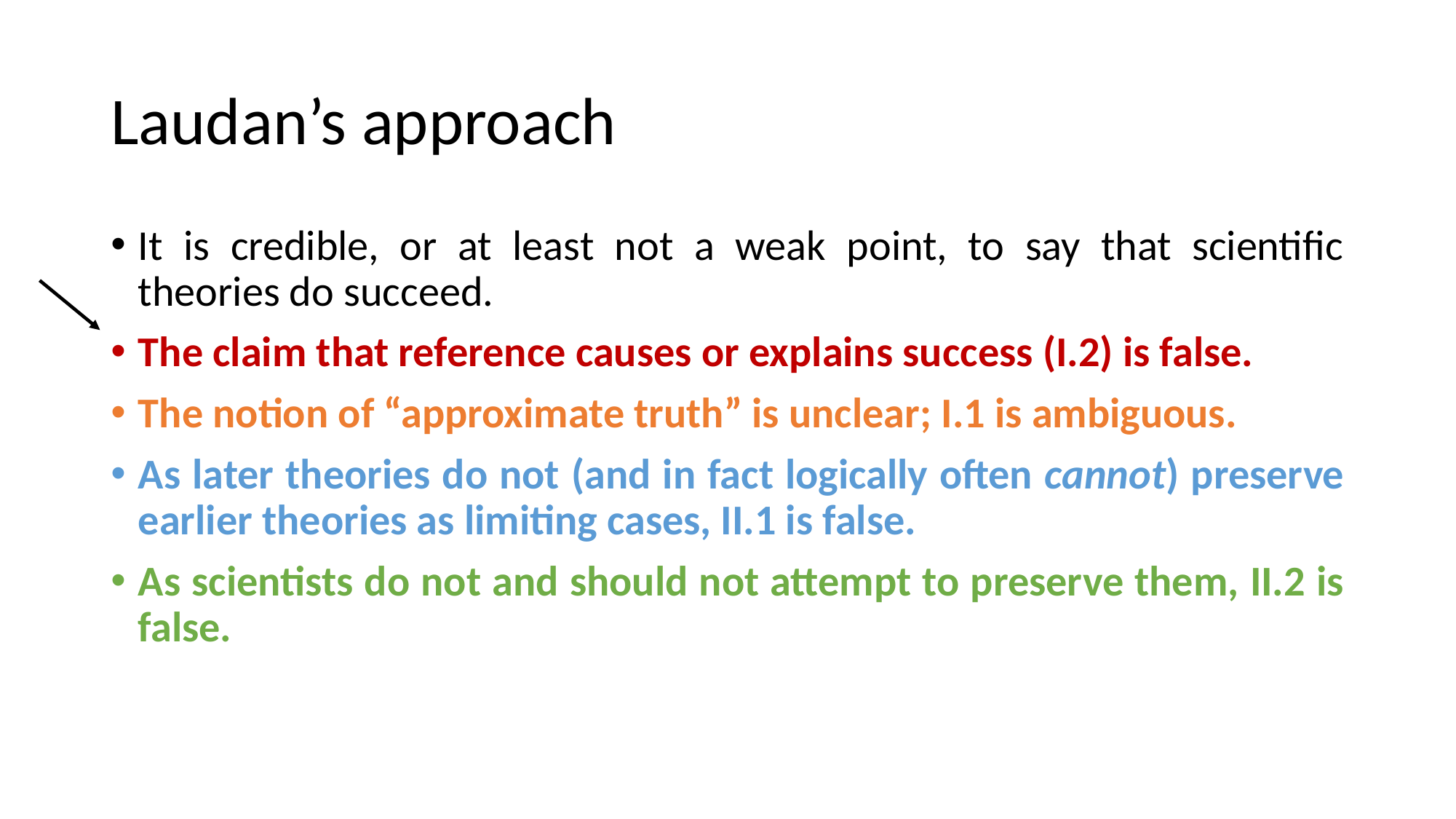

# Laudan’s approach
It is credible, or at least not a weak point, to say that scientific theories do succeed.
The claim that reference causes or explains success (I.2) is false.
The notion of “approximate truth” is unclear; I.1 is ambiguous.
As later theories do not (and in fact logically often cannot) preserve earlier theories as limiting cases, II.1 is false.
As scientists do not and should not attempt to preserve them, II.2 is false.